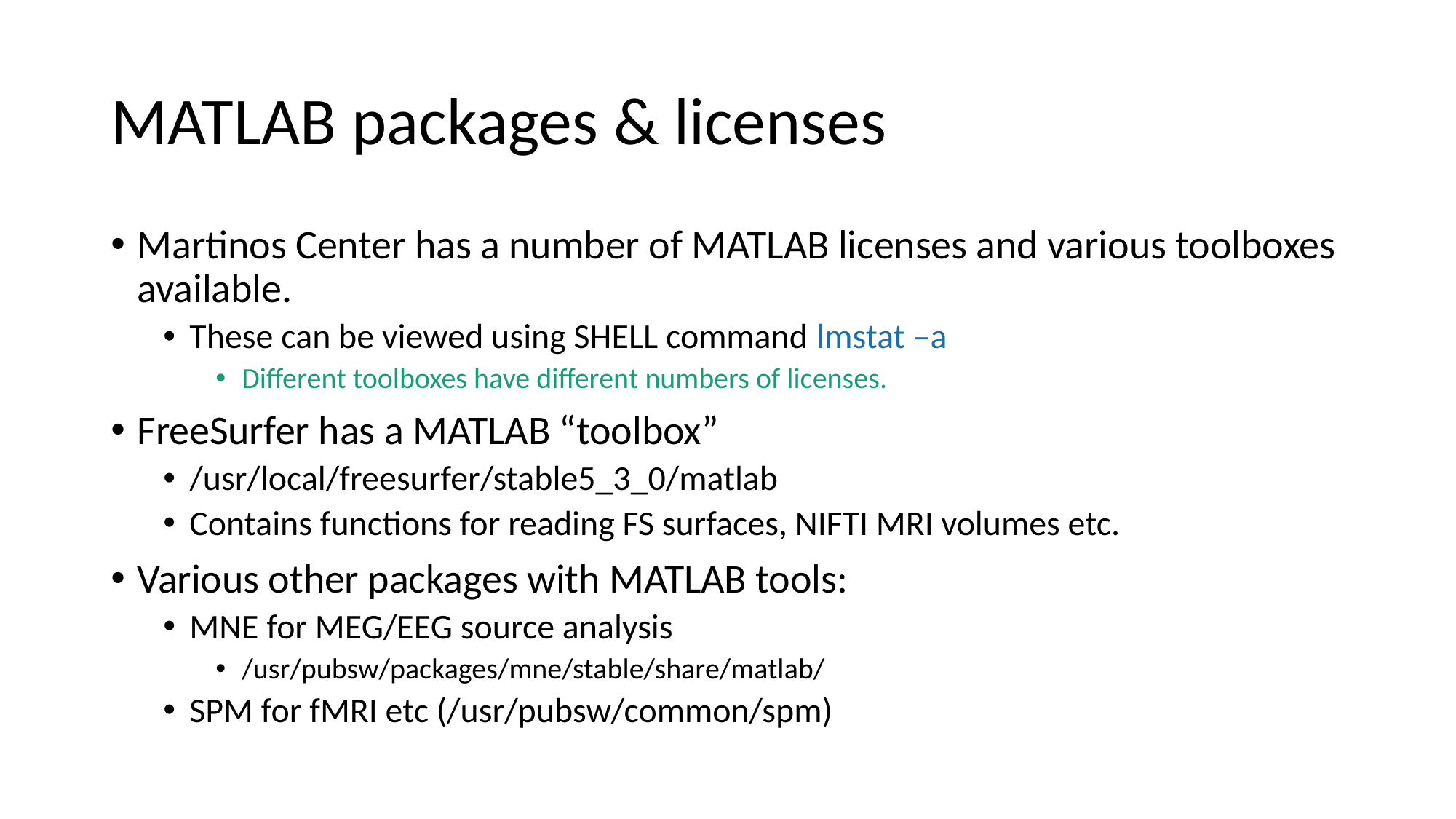

# MATLAB packages & licenses
Martinos Center has a number of MATLAB licenses and various toolboxes available.
These can be viewed using SHELL command lmstat –a
Different toolboxes have different numbers of licenses.
FreeSurfer has a MATLAB “toolbox”
/usr/local/freesurfer/stable5_3_0/matlab
Contains functions for reading FS surfaces, NIFTI MRI volumes etc.
Various other packages with MATLAB tools:
MNE for MEG/EEG source analysis
/usr/pubsw/packages/mne/stable/share/matlab/
SPM for fMRI etc (/usr/pubsw/common/spm)